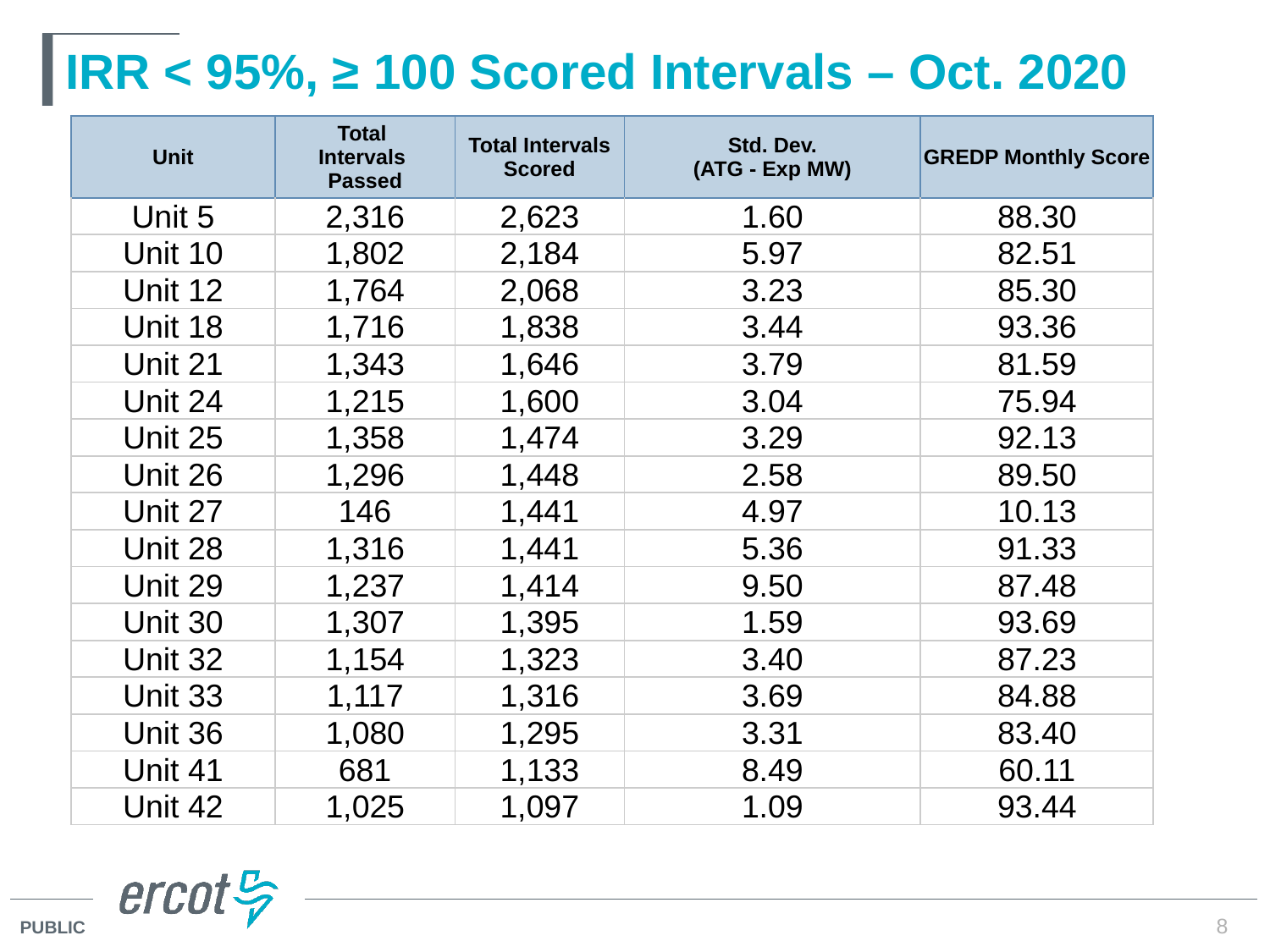

# IRR < 95%, ≥ 100 Scored Intervals – Oct. 2020
| Unit | Total Intervals Passed | Total Intervals Scored | Std. Dev. (ATG - Exp MW) | GREDP Monthly Score |
| --- | --- | --- | --- | --- |
| Unit 5 | 2,316 | 2,623 | 1.60 | 88.30 |
| Unit 10 | 1,802 | 2,184 | 5.97 | 82.51 |
| Unit 12 | 1,764 | 2,068 | 3.23 | 85.30 |
| Unit 18 | 1,716 | 1,838 | 3.44 | 93.36 |
| Unit 21 | 1,343 | 1,646 | 3.79 | 81.59 |
| Unit 24 | 1,215 | 1,600 | 3.04 | 75.94 |
| Unit 25 | 1,358 | 1,474 | 3.29 | 92.13 |
| Unit 26 | 1,296 | 1,448 | 2.58 | 89.50 |
| Unit 27 | 146 | 1,441 | 4.97 | 10.13 |
| Unit 28 | 1,316 | 1,441 | 5.36 | 91.33 |
| Unit 29 | 1,237 | 1,414 | 9.50 | 87.48 |
| Unit 30 | 1,307 | 1,395 | 1.59 | 93.69 |
| Unit 32 | 1,154 | 1,323 | 3.40 | 87.23 |
| Unit 33 | 1,117 | 1,316 | 3.69 | 84.88 |
| Unit 36 | 1,080 | 1,295 | 3.31 | 83.40 |
| Unit 41 | 681 | 1,133 | 8.49 | 60.11 |
| Unit 42 | 1,025 | 1,097 | 1.09 | 93.44 |
8